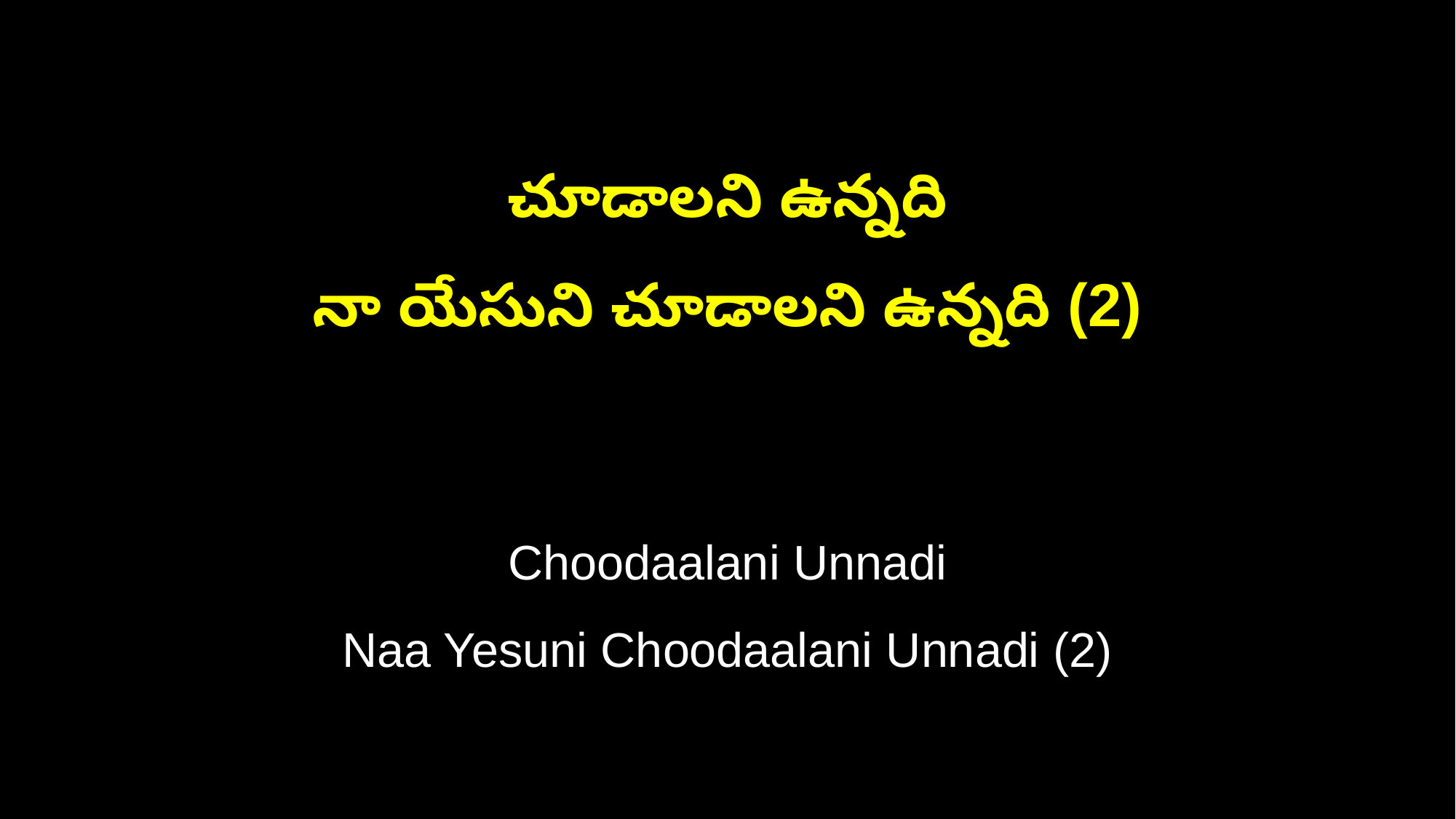

చూడాలని ఉన్నది
నా యేసుని చూడాలని ఉన్నది (2)
Choodaalani Unnadi
Naa Yesuni Choodaalani Unnadi (2)